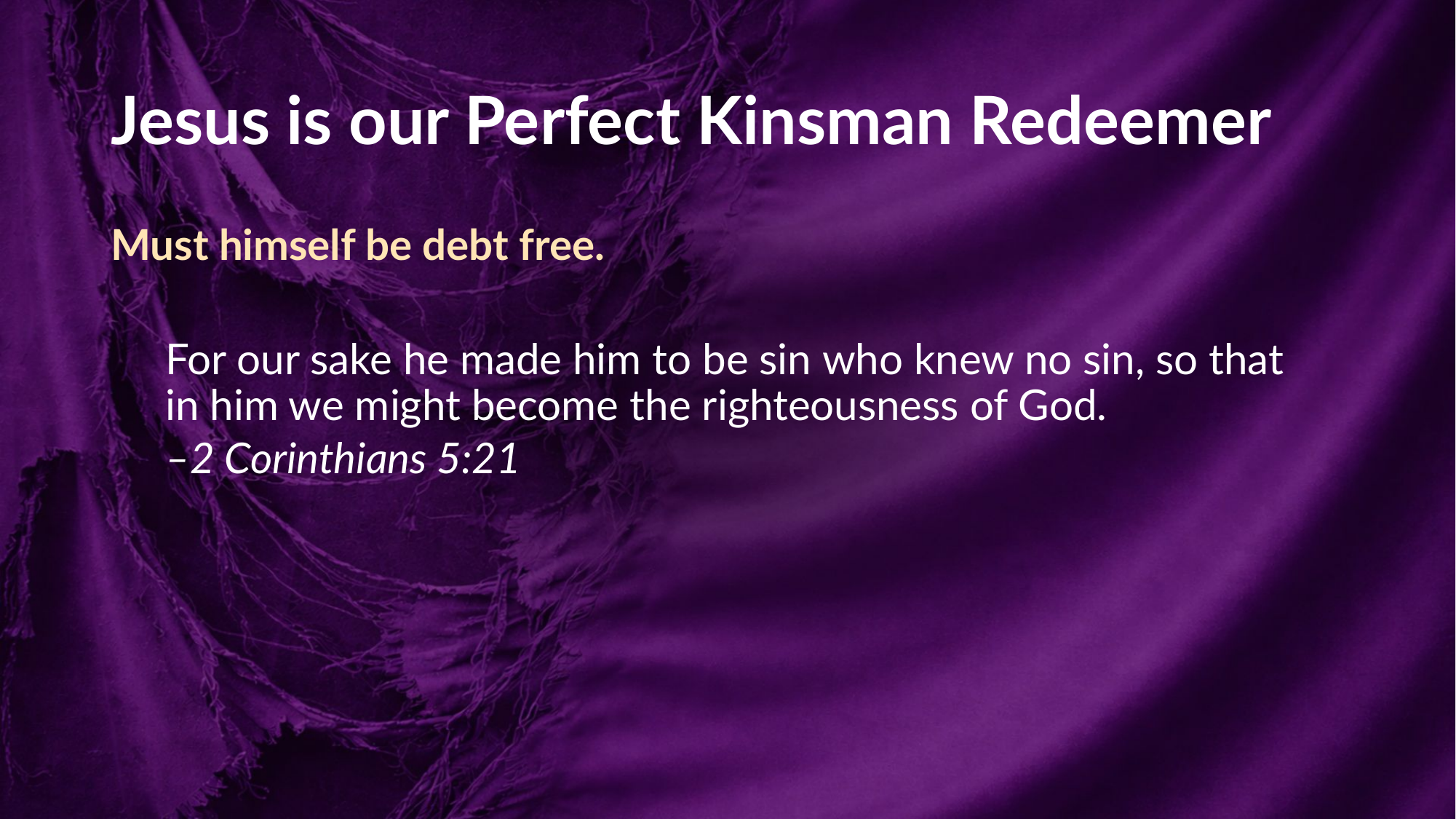

# Jesus is our Perfect Kinsman Redeemer
Must himself be debt free.

For our sake he made him to be sin who knew no sin, so that in him we might become the righteousness of God.
–2 Corinthians 5:21